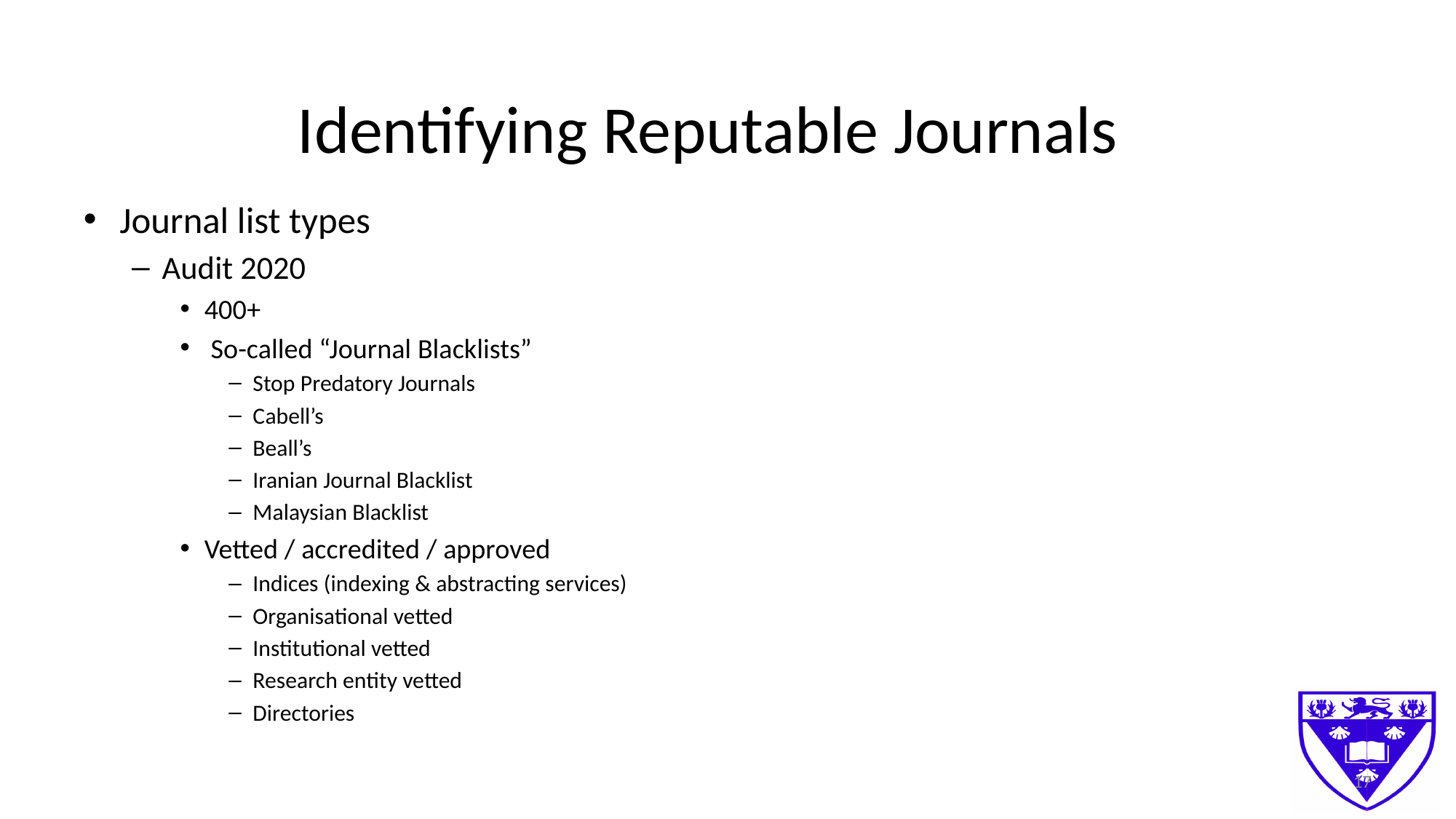

# Identifying Reputable Journals
Journal list types
Audit 2020
400+
 So-called “Journal Blacklists”
Stop Predatory Journals
Cabell’s
Beall’s
Iranian Journal Blacklist
Malaysian Blacklist
Vetted / accredited / approved
Indices (indexing & abstracting services)
Organisational vetted
Institutional vetted
Research entity vetted
Directories

17